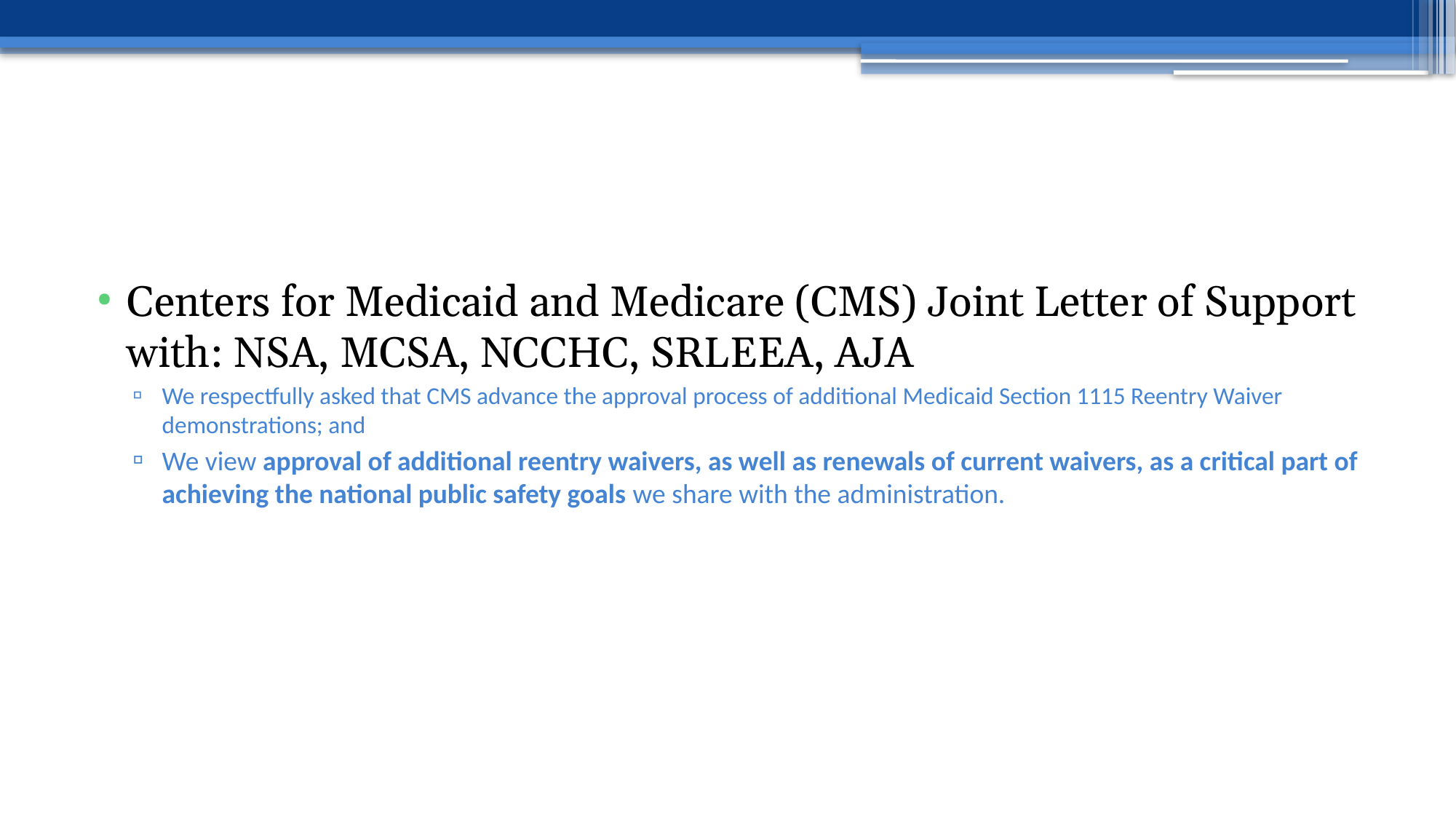

#
Centers for Medicaid and Medicare (CMS) Joint Letter of Support with: NSA, MCSA, NCCHC, SRLEEA, AJA
We respectfully asked that CMS advance the approval process of additional Medicaid Section 1115 Reentry Waiver demonstrations; and
We view approval of additional reentry waivers, as well as renewals of current waivers, as a critical part of achieving the national public safety goals we share with the administration.